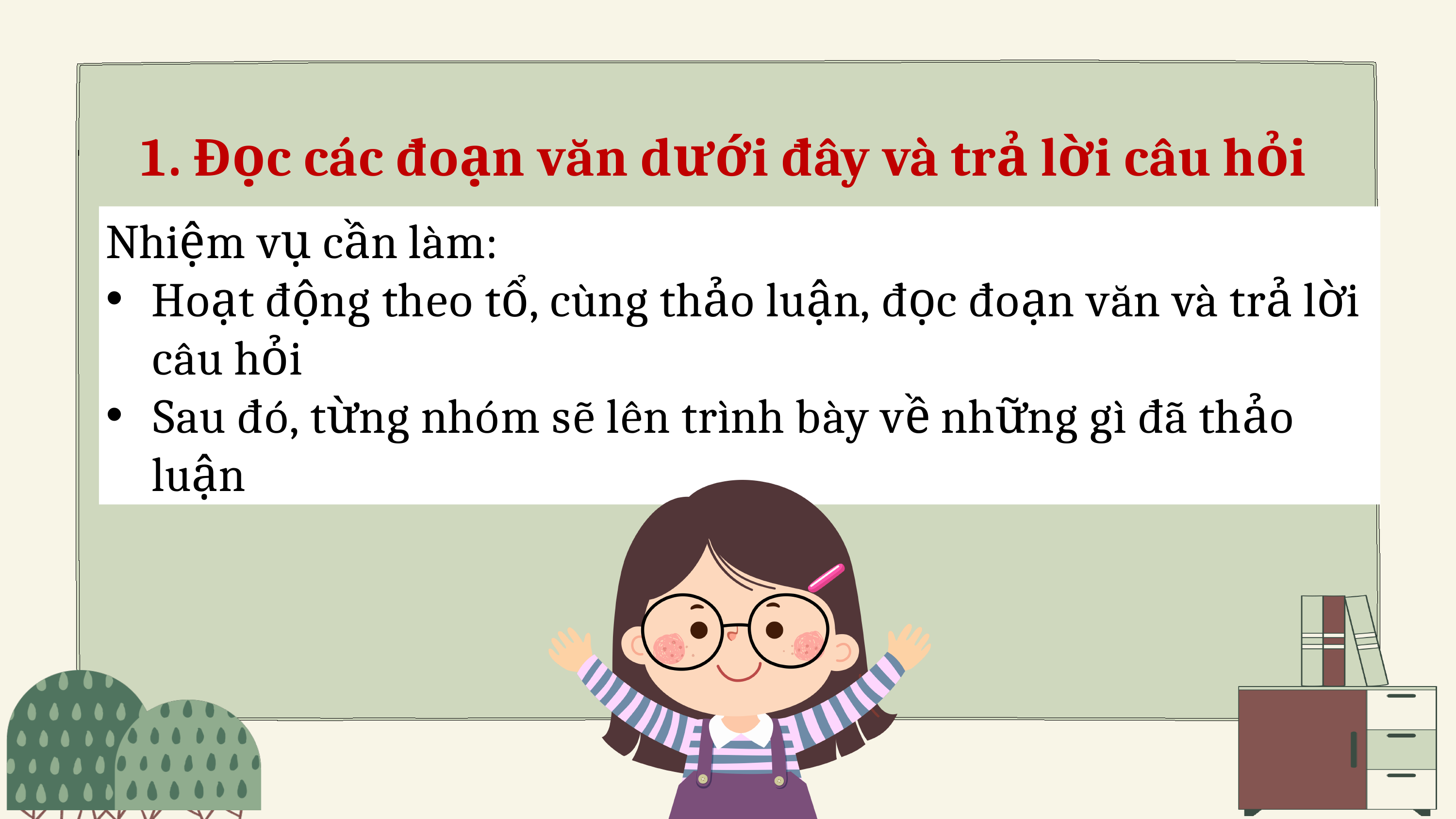

1. Đọc các đoạn văn dưới đây và trả lời câu hỏi
Nhiệm vụ cần làm:
Hoạt động theo tổ, cùng thảo luận, đọc đoạn văn và trả lời câu hỏi
Sau đó, từng nhóm sẽ lên trình bày về những gì đã thảo luận